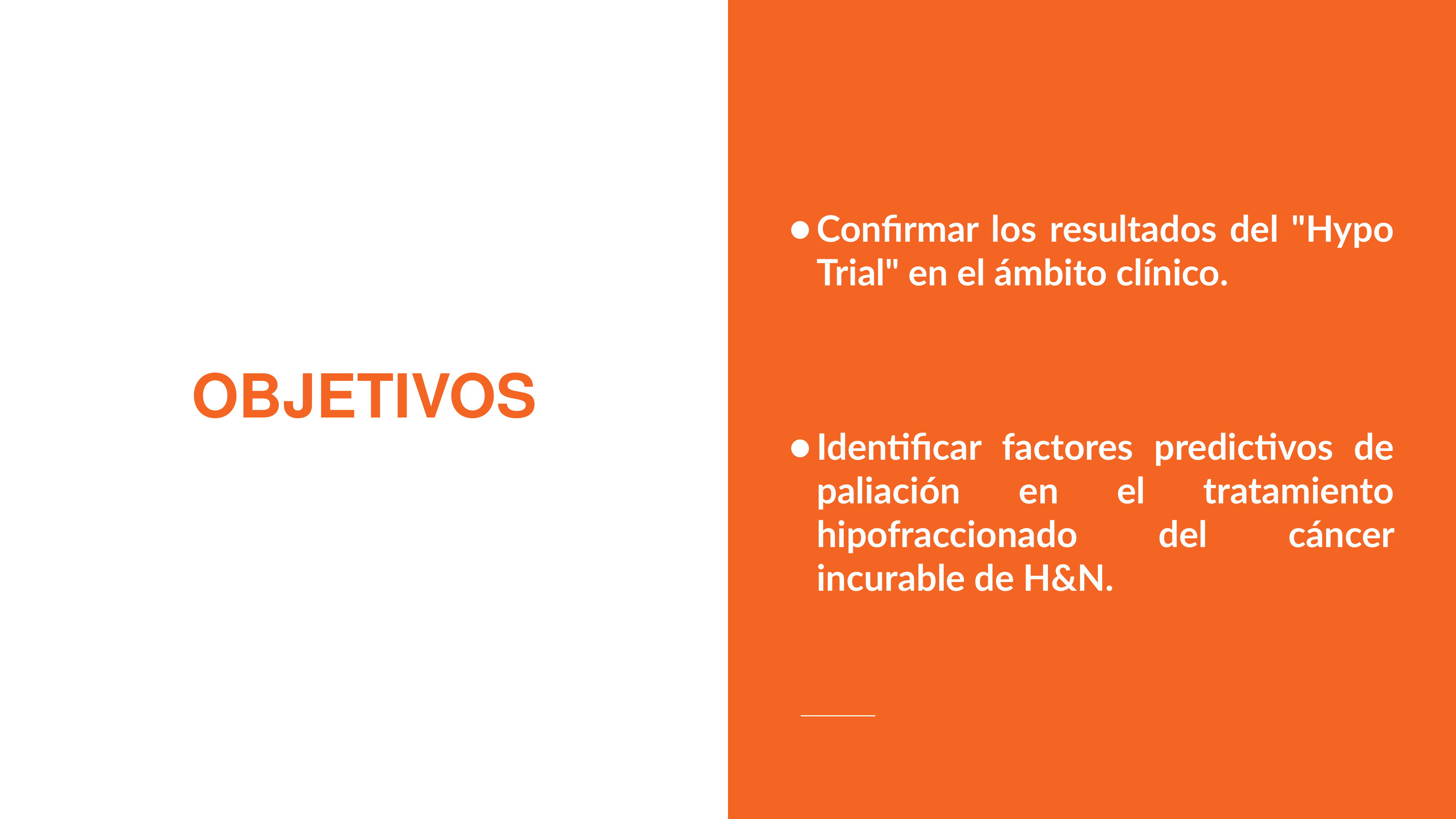

Confirmar los resultados del "Hypo Trial" en el ámbito clínico.

Identificar factores predictivos de paliación en el tratamiento hipofraccionado del cáncer incurable de H&N.

# OBJETIVOS